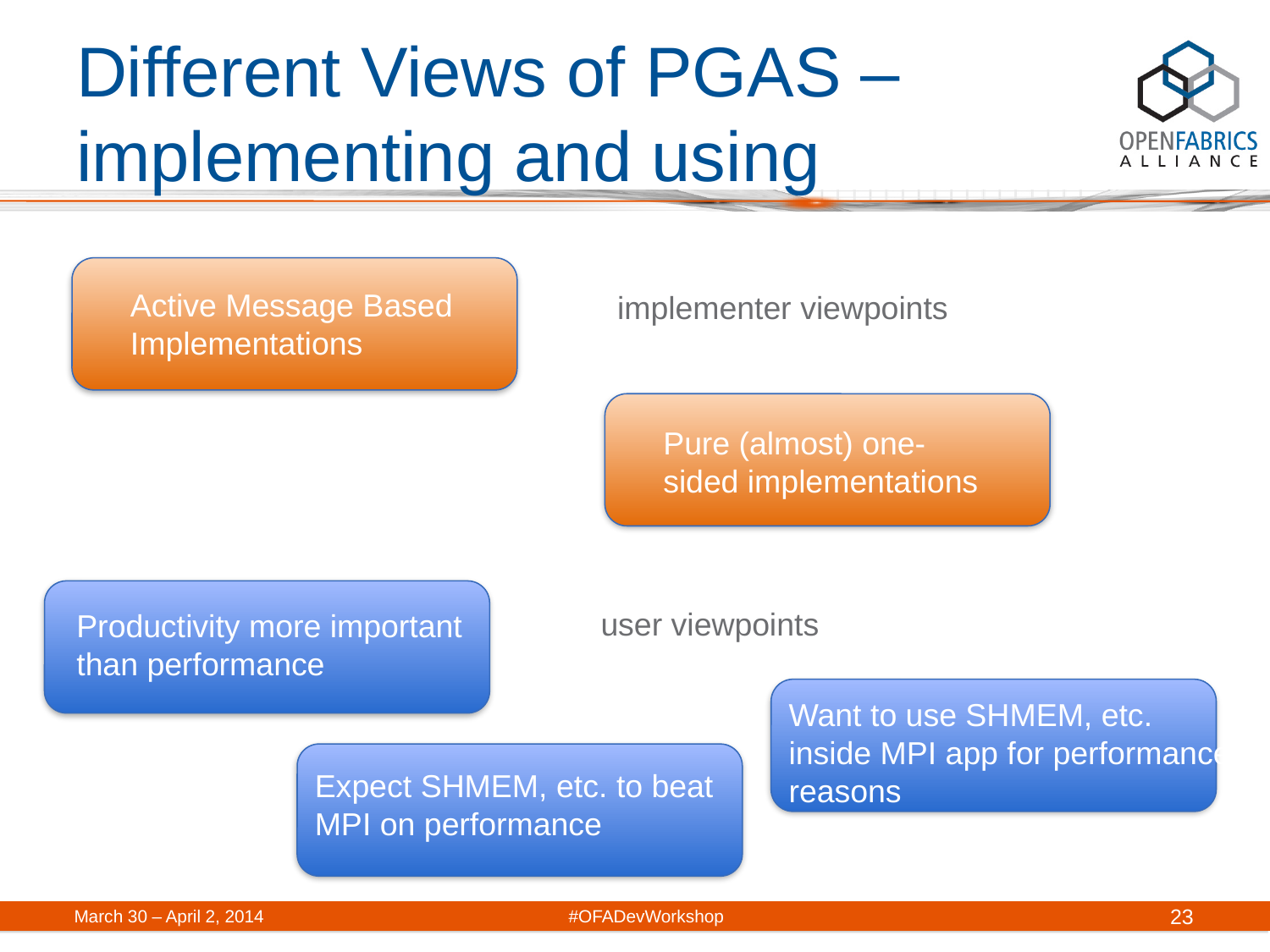

# Different Views of PGAS – implementing and using

Active Message Based Implementations
implementer viewpoints

Pure (almost) one-sided implementations

Productivity more important than performance
user viewpoints

Want to use SHMEM, etc. inside MPI app for performance reasons

Expect SHMEM, etc. to beat MPI on performance
23
March 30 – April 2, 2014	#OFADevWorkshop